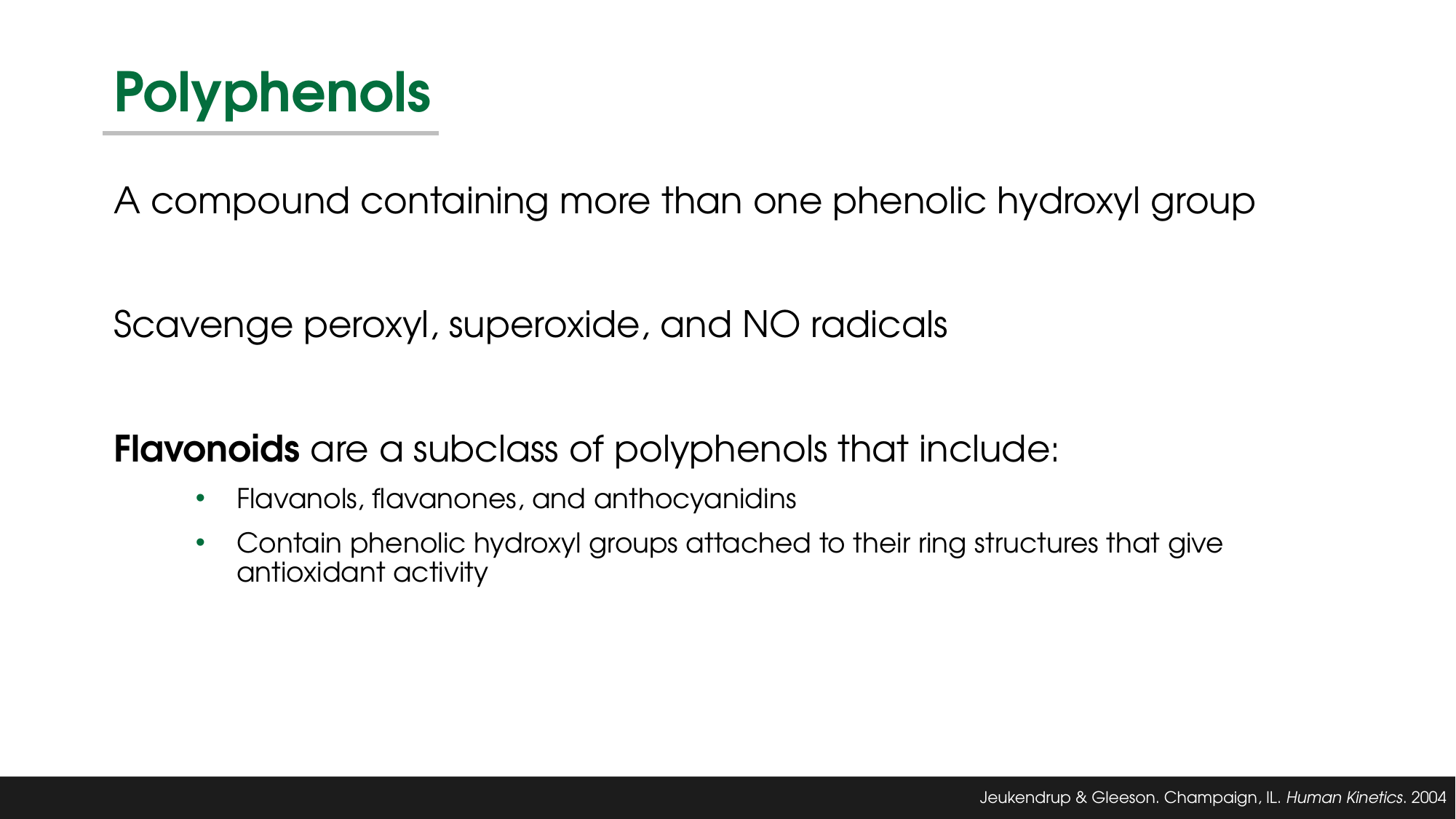

# Polyphenols
A compound containing more than one phenolic hydroxyl group

Scavenge peroxyl, superoxide, and NO radicals

Flavonoids are a subclass of polyphenols that include:
Flavanols, flavanones, and anthocyanidins
Contain phenolic hydroxyl groups attached to their ring structures that give antioxidant activity
Jeukendrup & Gleeson. Champaign, IL. Human Kinetics. 2004